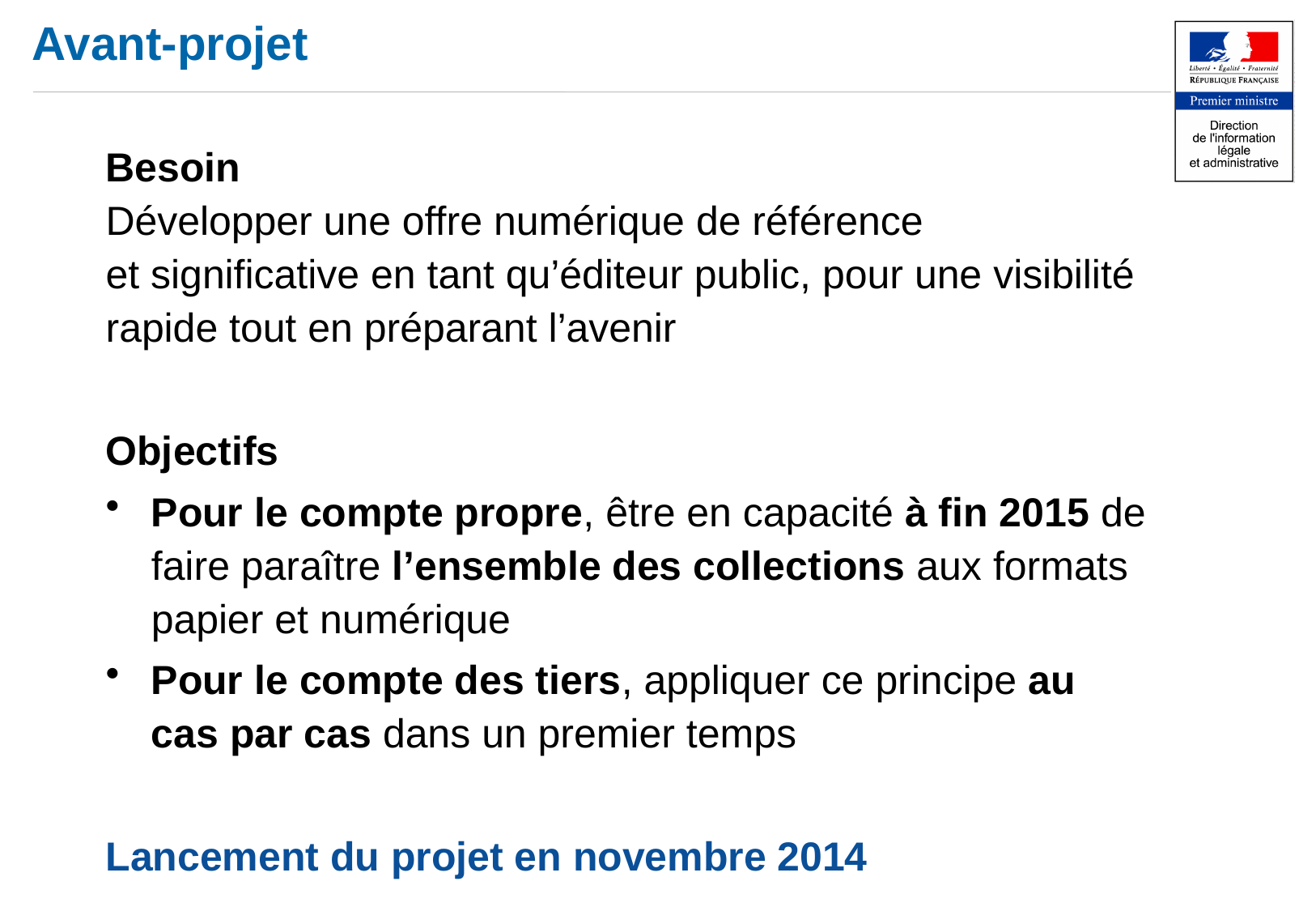

Avant-projet

Besoin
Développer une offre numérique de référence
et significative en tant qu’éditeur public, pour une visibilité rapide tout en préparant l’avenir

Objectifs
Pour le compte propre, être en capacité à fin 2015 de faire paraître l’ensemble des collections aux formats papier et numérique
Pour le compte des tiers, appliquer ce principe au cas par cas dans un premier temps

Lancement du projet en novembre 2014